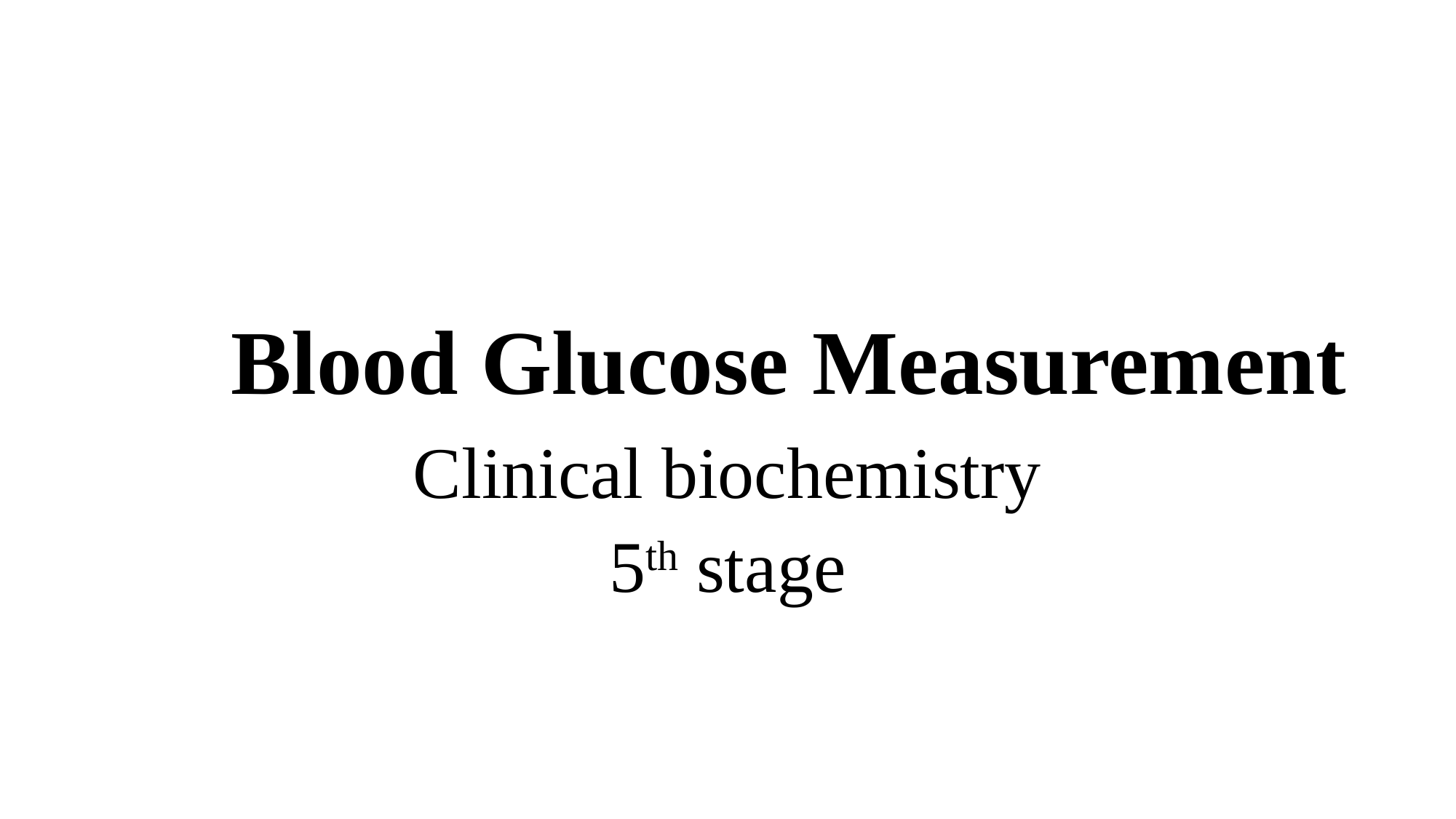

# Blood Glucose Measurement
Clinical biochemistry
5th stage